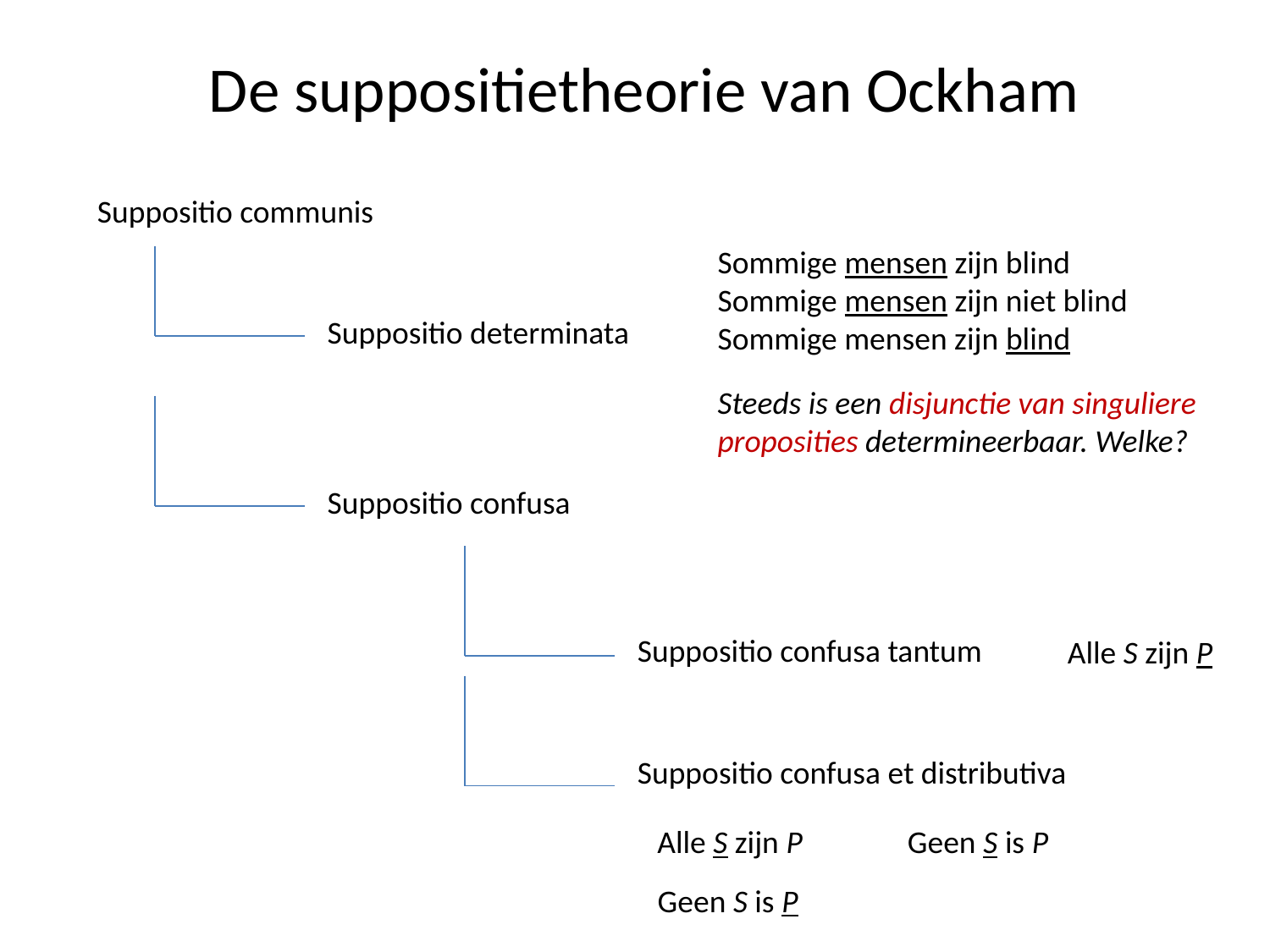

# De suppositietheorie van Ockham
Suppositio communis
Sommige mensen zijn blind
Sommige mensen zijn niet blind
Sommige mensen zijn blind
Suppositio determinata
Steeds is een disjunctie van singuliere proposities determineerbaar. Welke?
Suppositio confusa
Suppositio confusa tantum
Alle S zijn P
Suppositio confusa et distributiva
Alle S zijn P
Geen S is P
Geen S is P